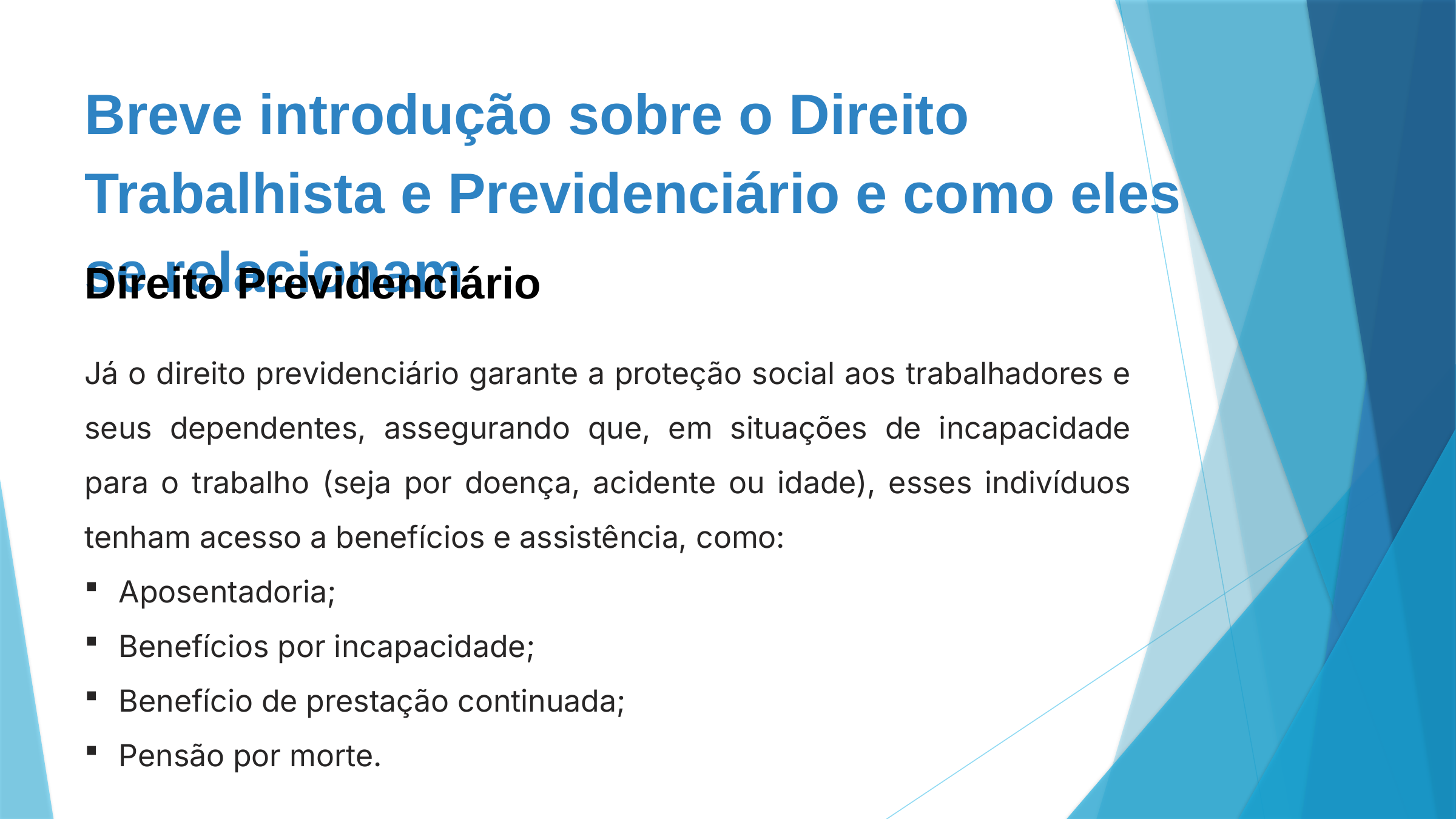

Breve introdução sobre o Direito Trabalhista e Previdenciário e como eles se relacionam
Direito Previdenciário
Já o direito previdenciário garante a proteção social aos trabalhadores e seus dependentes, assegurando que, em situações de incapacidade para o trabalho (seja por doença, acidente ou idade), esses indivíduos tenham acesso a benefícios e assistência, como:
Aposentadoria;
Benefícios por incapacidade;
Benefício de prestação continuada;
Pensão por morte.